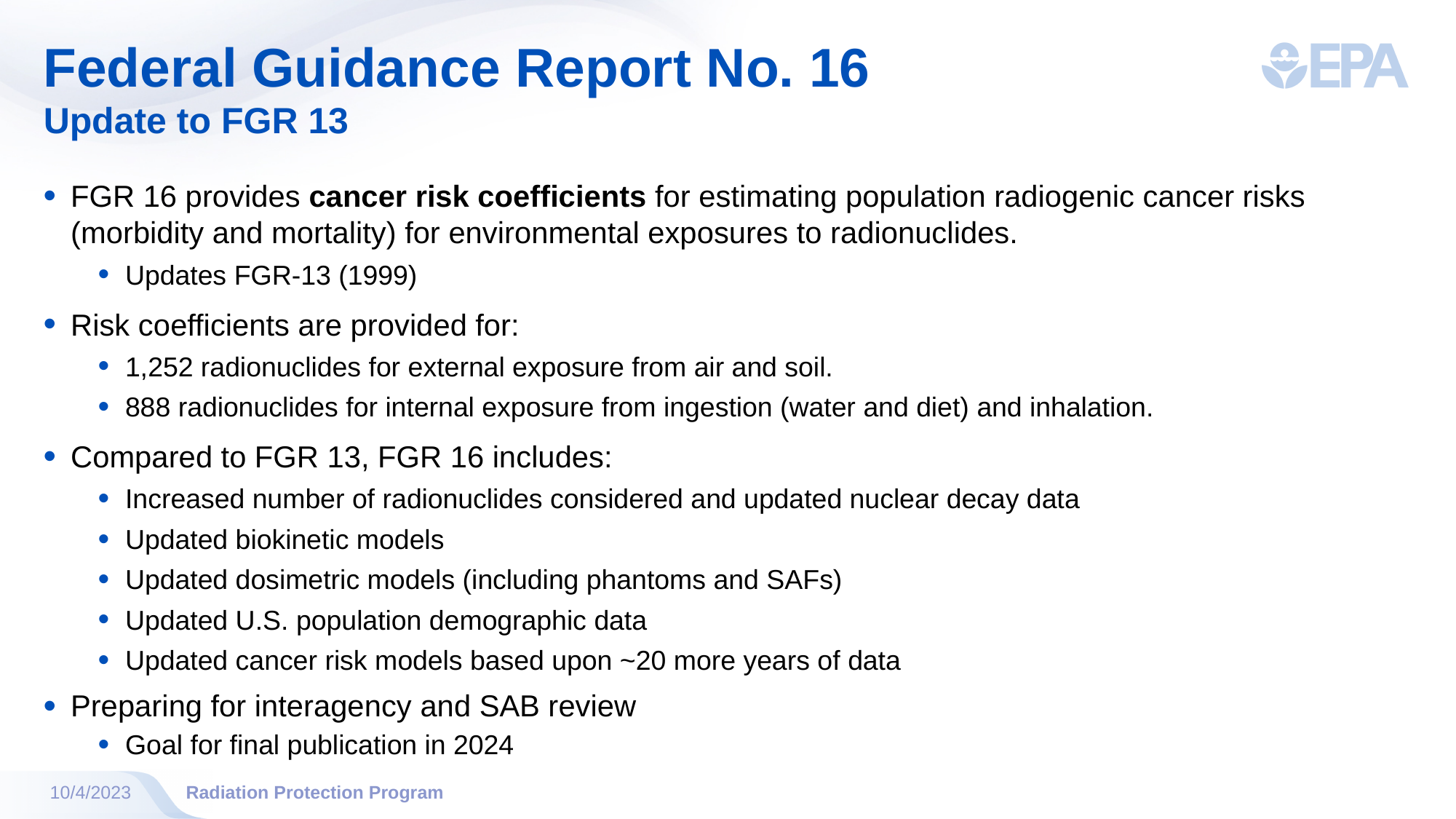

# Federal Guidance Report No. 16
Update to FGR 13
FGR 16 provides cancer risk coefficients for estimating population radiogenic cancer risks (morbidity and mortality) for environmental exposures to radionuclides.
Updates FGR-13 (1999)
Risk coefficients are provided for:
1,252 radionuclides for external exposure from air and soil.
888 radionuclides for internal exposure from ingestion (water and diet) and inhalation.
Compared to FGR 13, FGR 16 includes:
Increased number of radionuclides considered and updated nuclear decay data
Updated biokinetic models
Updated dosimetric models (including phantoms and SAFs)
Updated U.S. population demographic data
Updated cancer risk models based upon ~20 more years of data
Preparing for interagency and SAB review
Goal for final publication in 2024

10/4/2023
Radiation Protection Program